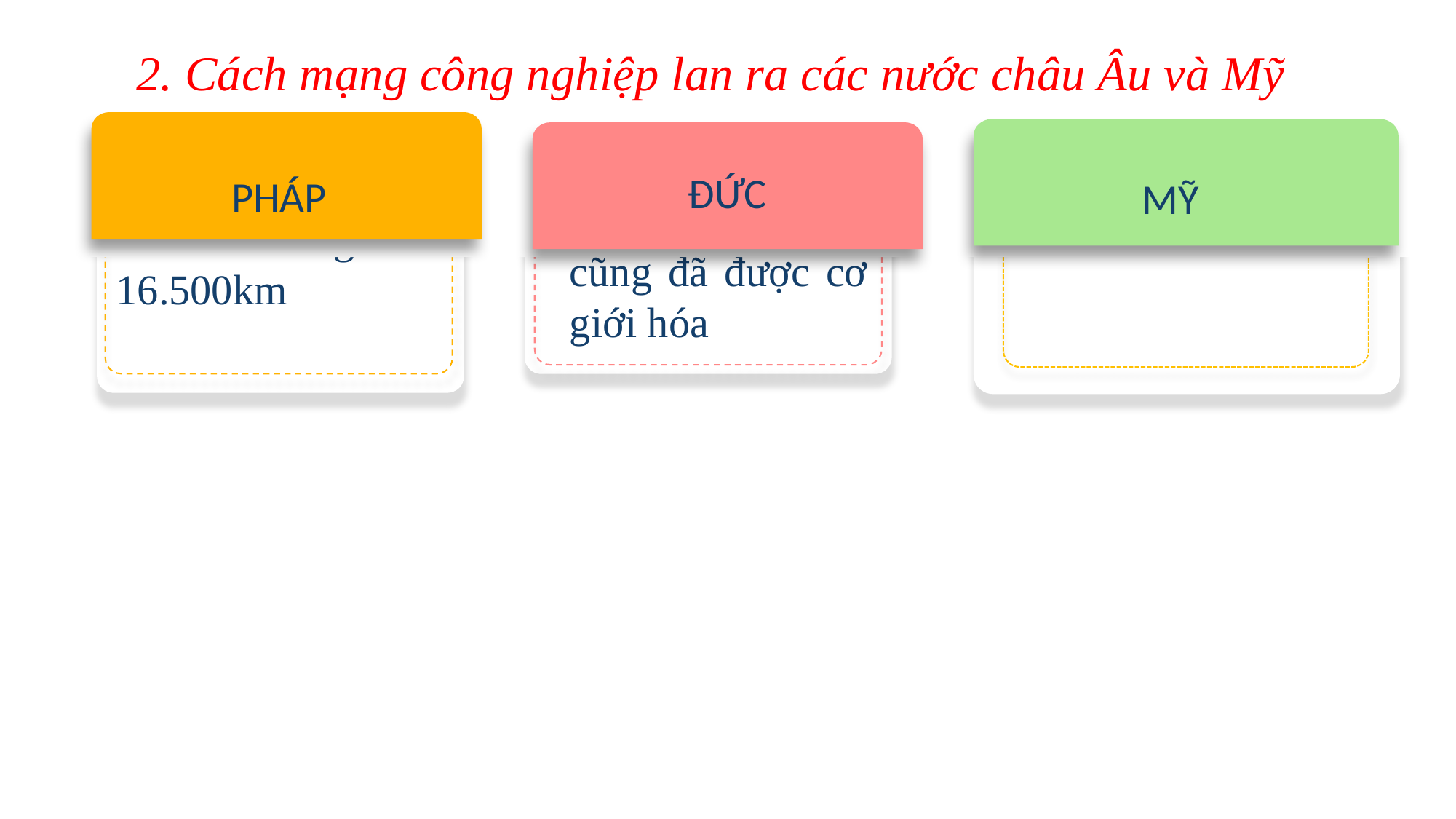

Từ năm 1860 đến năm 1870, sản lượng khai thác than đá đã tăng từ 12 triệu tấn lên 16 triệu tấn; nông nghiệp cũng đã được cơ giới hóa

-Năm 1830 có 5000 máy hơi nước, đến năm 1870 đã có trên 27.000 chiếc; độ dài đường sắt từ 30 km tăng lên 16.500km

Bắt đầu từ ngành dệt sau đó lan sang các ngành khác
Đến năm 1850, có mạng lưới đường sắt dài nhất thế giới, với 15.000km
2. Cách mạng công nghiệp lan ra các nước châu Âu và Mỹ

ĐỨC
PHÁP
MỸ